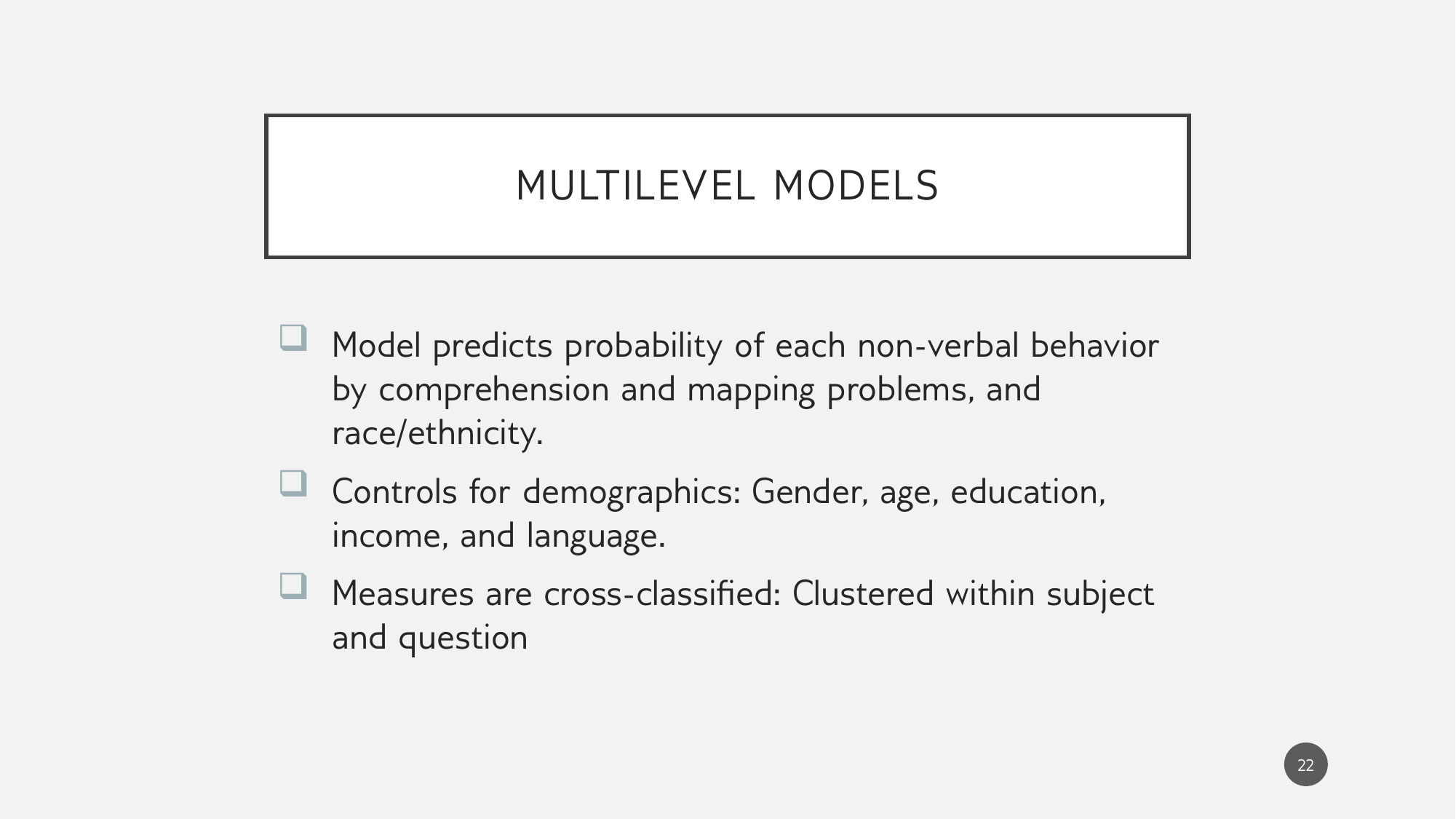

# Multilevel Models
Model predicts probability of each non-verbal behavior by comprehension and mapping problems, and race/ethnicity.
Controls for demographics: Gender, age, education, income, and language.
Measures are cross-classified: Clustered within subject and question

22